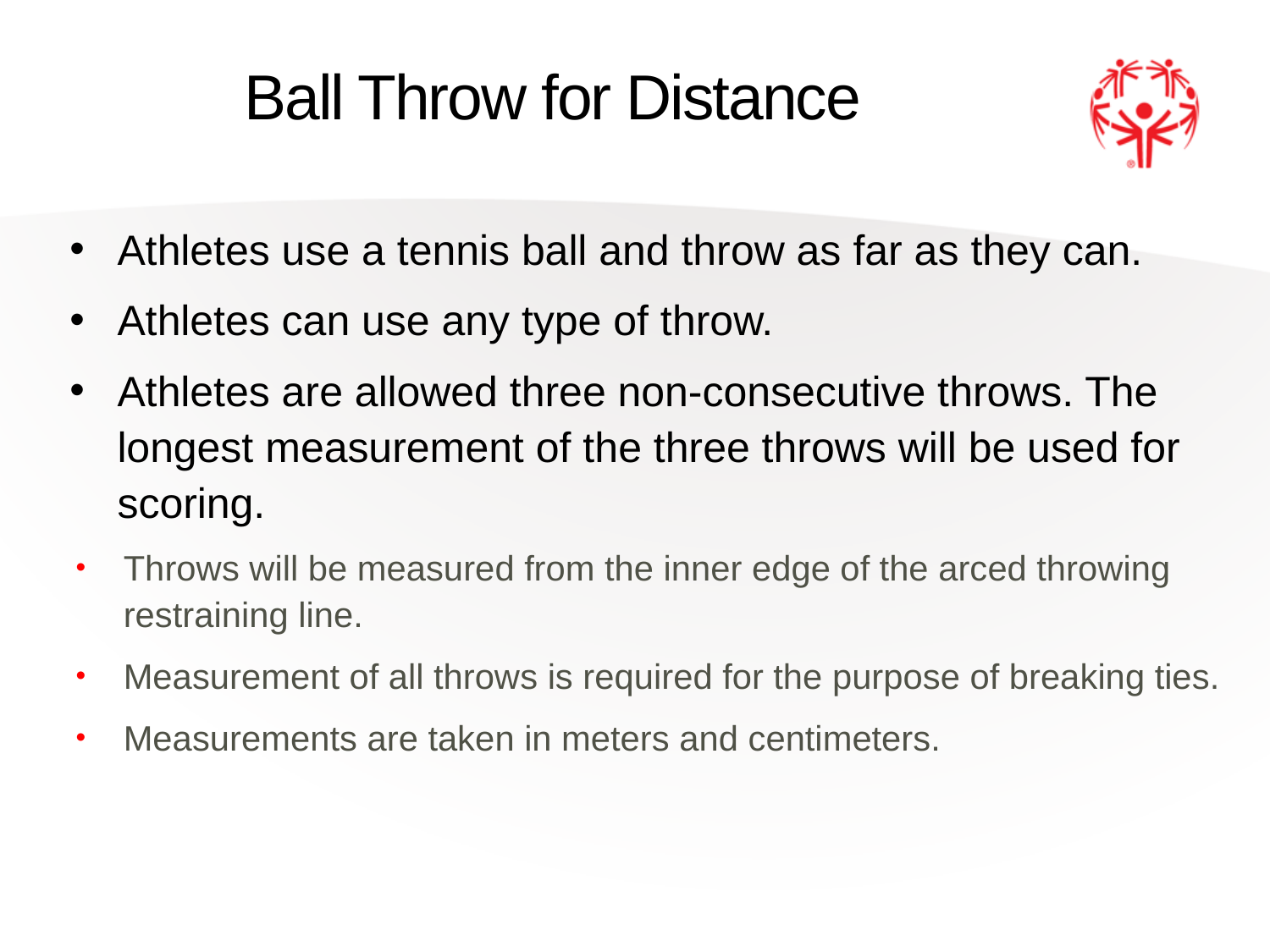

# Ball Throw for Distance
Athletes use a tennis ball and throw as far as they can.
Athletes can use any type of throw.
Athletes are allowed three non-consecutive throws. The longest measurement of the three throws will be used for scoring.
Throws will be measured from the inner edge of the arced throwing restraining line.
Measurement of all throws is required for the purpose of breaking ties.
Measurements are taken in meters and centimeters.